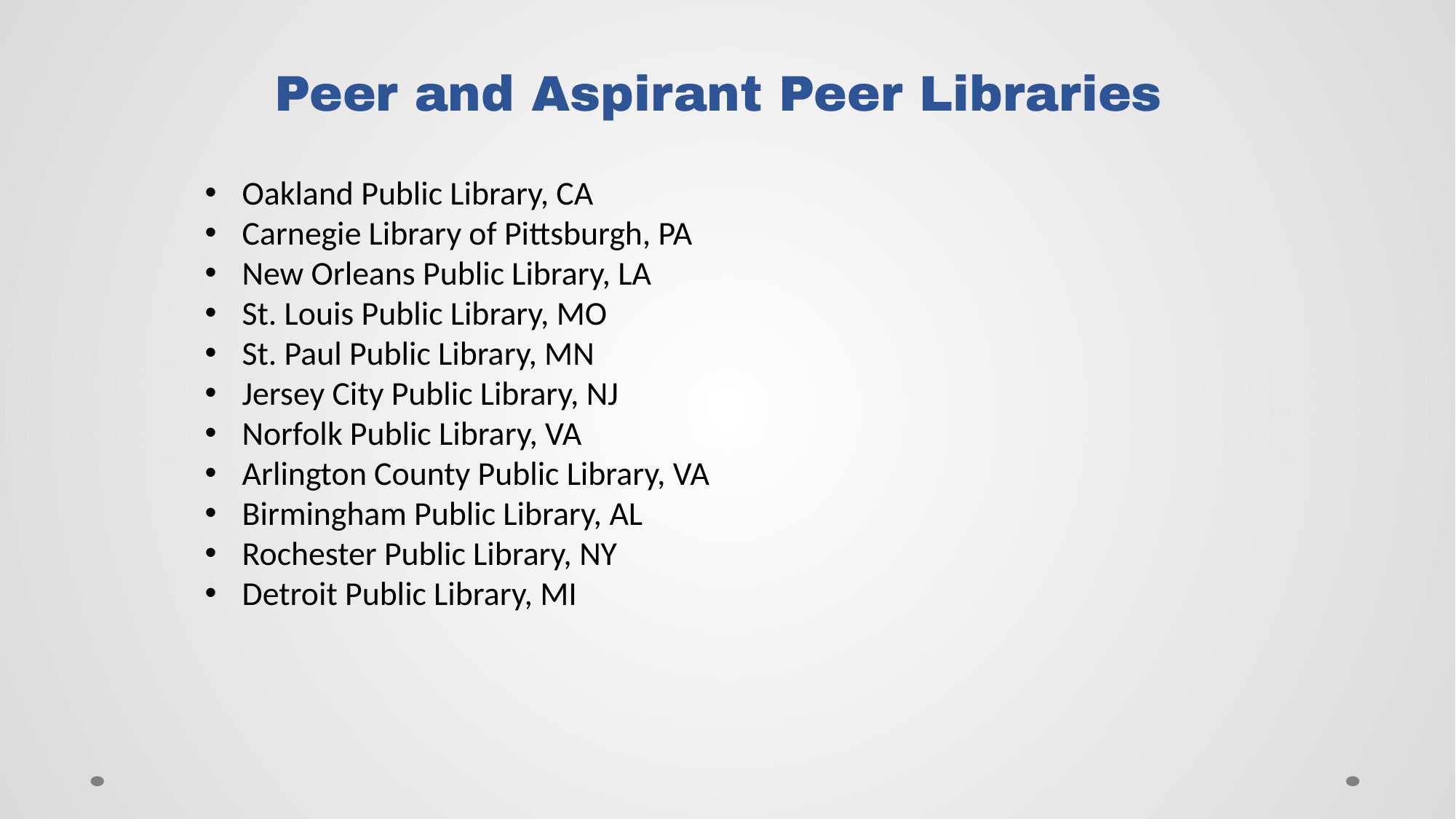

# Peer and Aspirant Peer Libraries

Oakland Public Library, CA
Carnegie Library of Pittsburgh, PA
New Orleans Public Library, LA
St. Louis Public Library, MO
St. Paul Public Library, MN
Jersey City Public Library, NJ
Norfolk Public Library, VA
Arlington County Public Library, VA
Birmingham Public Library, AL
Rochester Public Library, NY
Detroit Public Library, MI